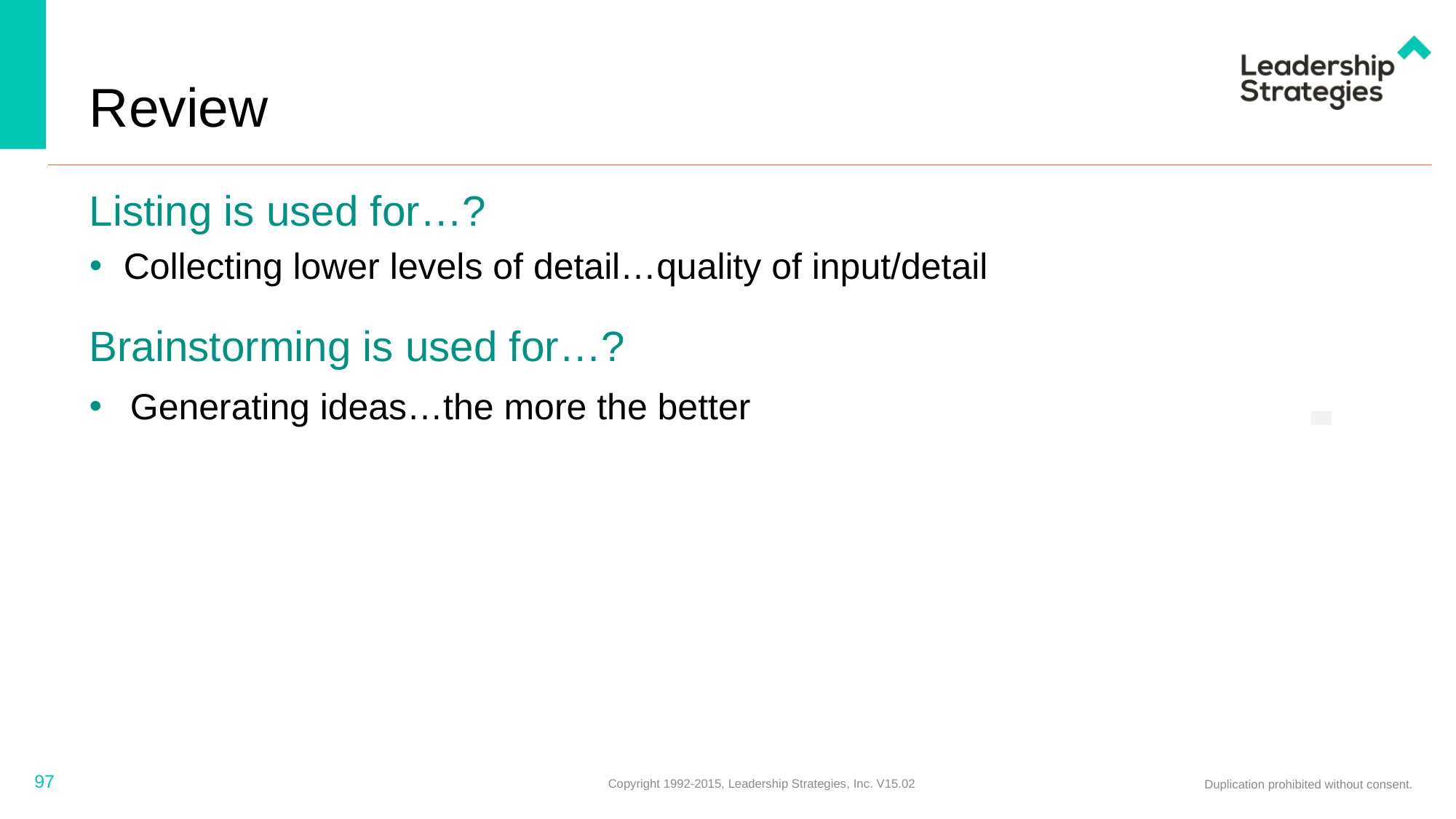

# Review
Listing is used for…?
Collecting lower levels of detail…quality of input/detail
Brainstorming is used for…?
-
Generating ideas…the more the better
97
Copyright 1992-2015, Leadership Strategies, Inc. V15.02